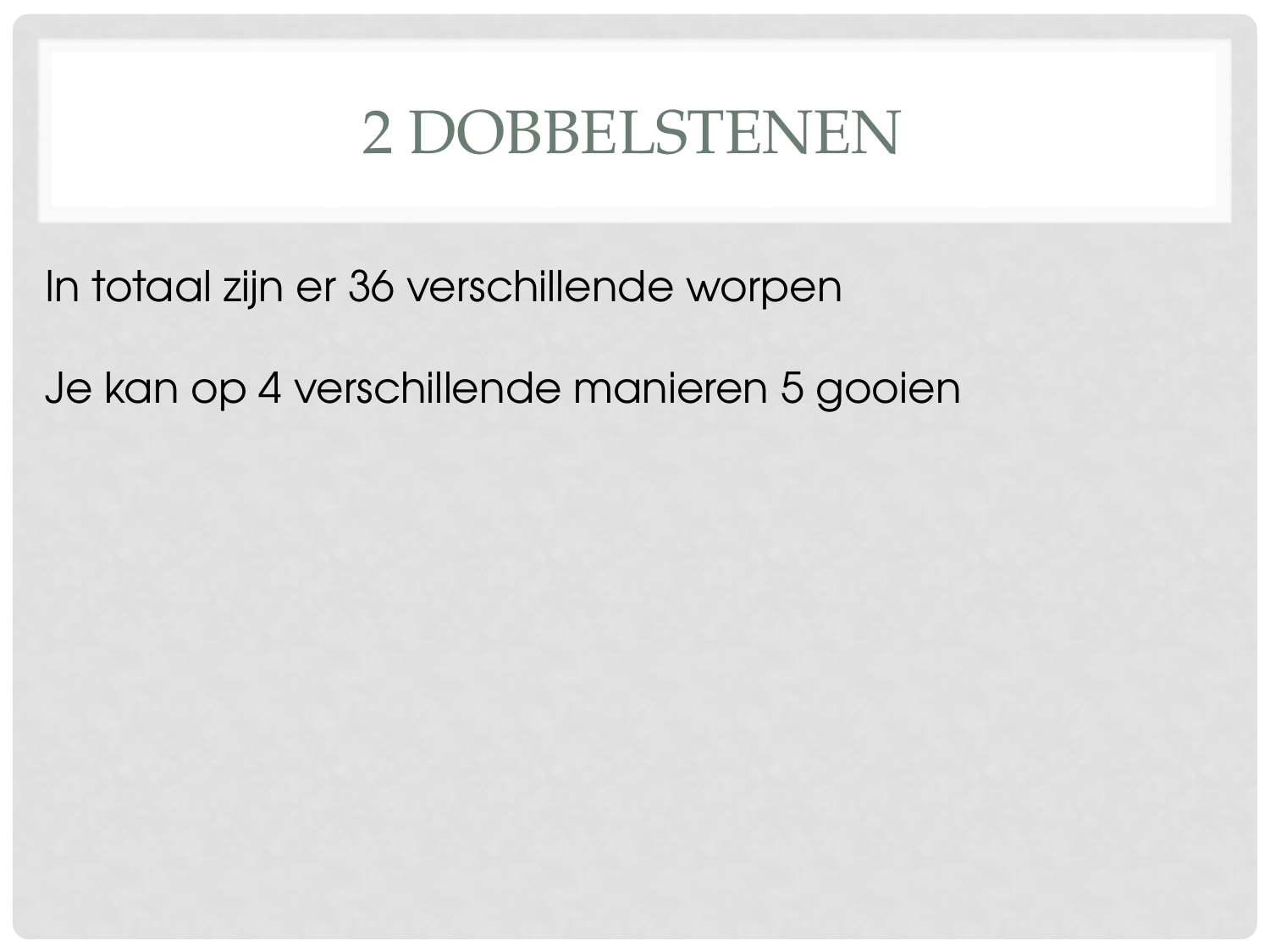

# 2 dobbelstenen
In totaal zijn er 36 verschillende worpen

Je kan op 4 verschillende manieren 5 gooien